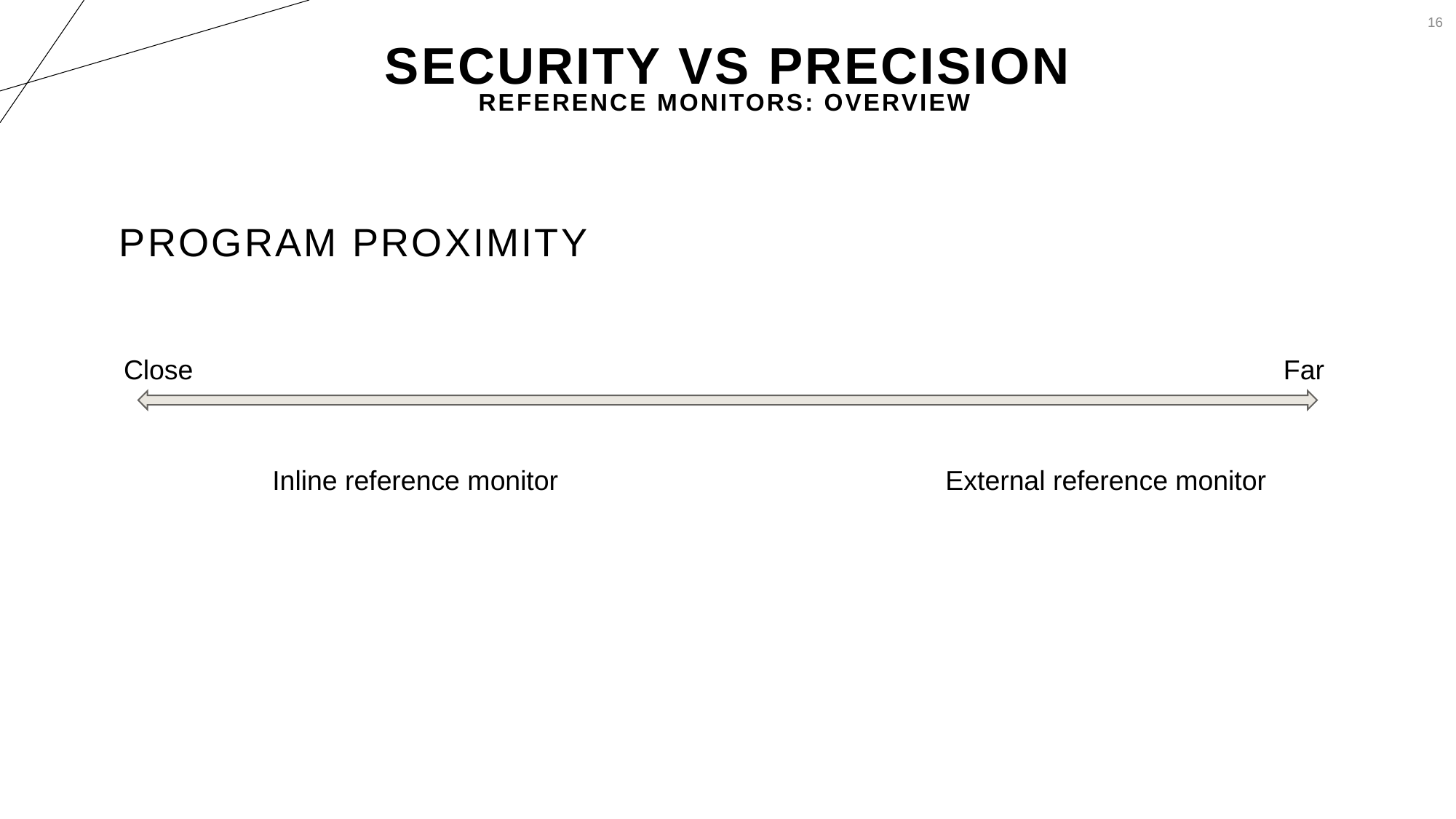

16
# Security vs Precision
Reference Monitors: Overview
Program Proximity
Far
Close

Inline reference monitor
External reference monitor